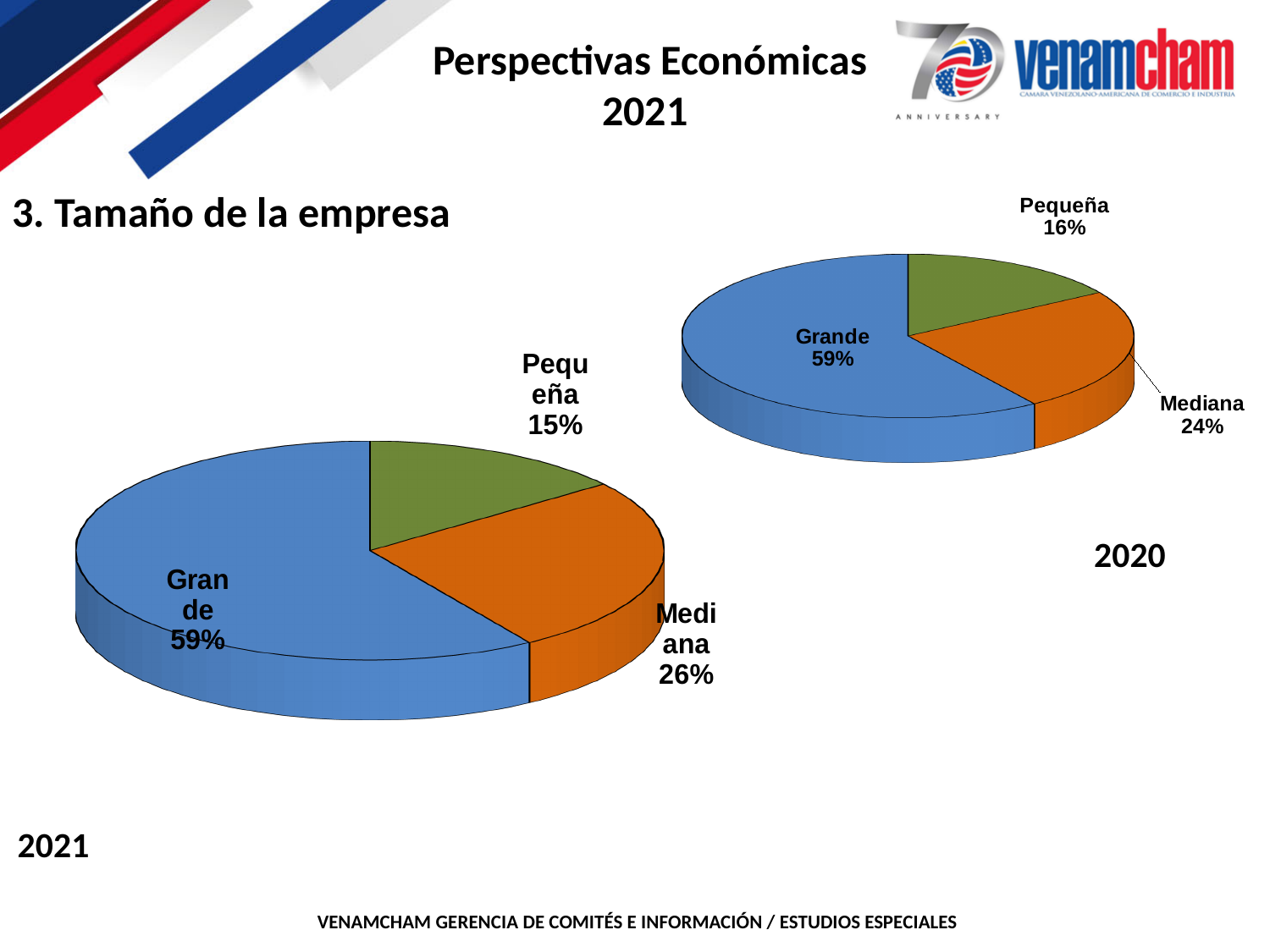

[unsupported chart]

3. Tamaño de la empresa

[unsupported chart]

2020
2021